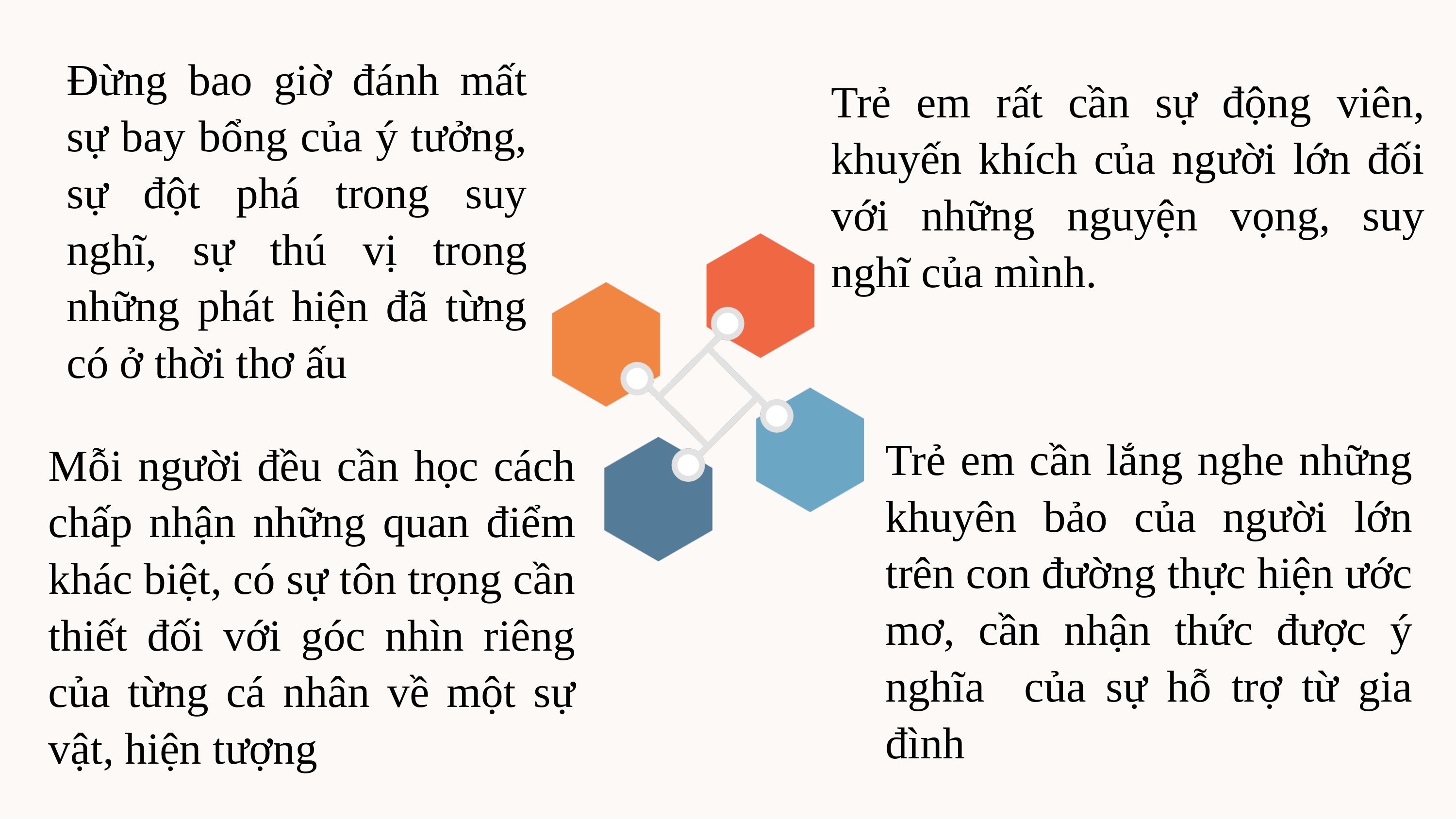

Đừng bao giờ đánh mất sự bay bổng của ý tưởng, sự đột phá trong suy nghĩ, sự thú vị trong những phát hiện đã từng có ở thời thơ ấu
Trẻ em rất cần sự động viên, khuyến khích của người lớn đối với những nguyện vọng, suy nghĩ của mình.

Trẻ em cần lắng nghe những khuyên bảo của người lớn trên con đường thực hiện ước mơ, cần nhận thức được ý nghĩa  của sự hỗ trợ từ gia đình
Mỗi người đều cần học cách chấp nhận những quan điểm khác biệt, có sự tôn trọng cần thiết đối với góc nhìn riêng của từng cá nhân về một sự vật, hiện tượng